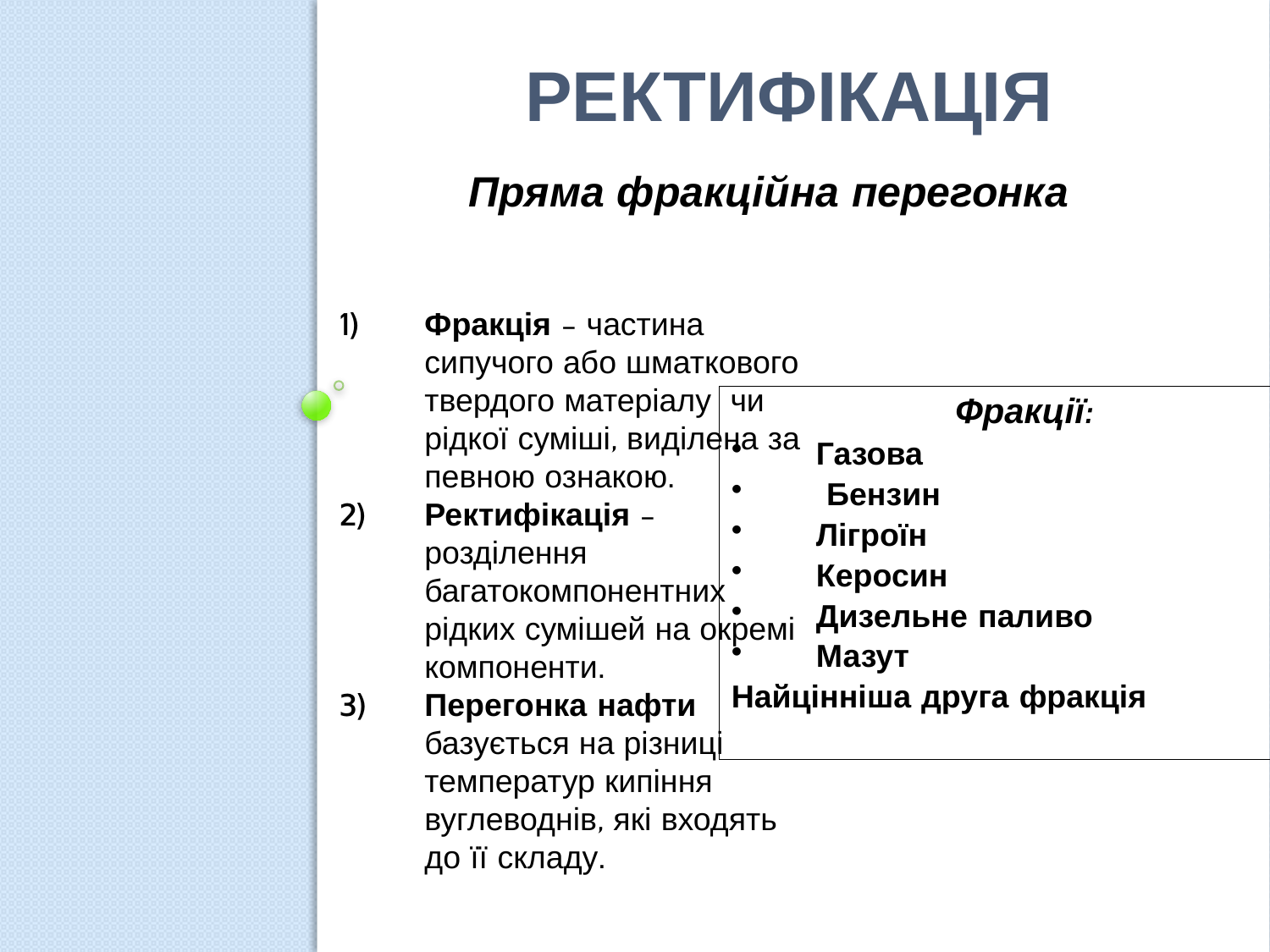

# ректифікація
Пряма фракційна перегонка

Фракція – частина сипучого або шматкового твердого матеріалу  чи рідкої суміші, виділена за певною ознакою.
Ректифікація – розділення багатокомпонентних рідких сумішей на окремі компоненти.
Перегонка нафти базується на різниці температур кипіння вуглеводнів, які входять до її складу.
Фракції:
Газова
 Бензин
Лігроїн
Керосин
Дизельне паливо
Мазут
Найцінніша друга фракція